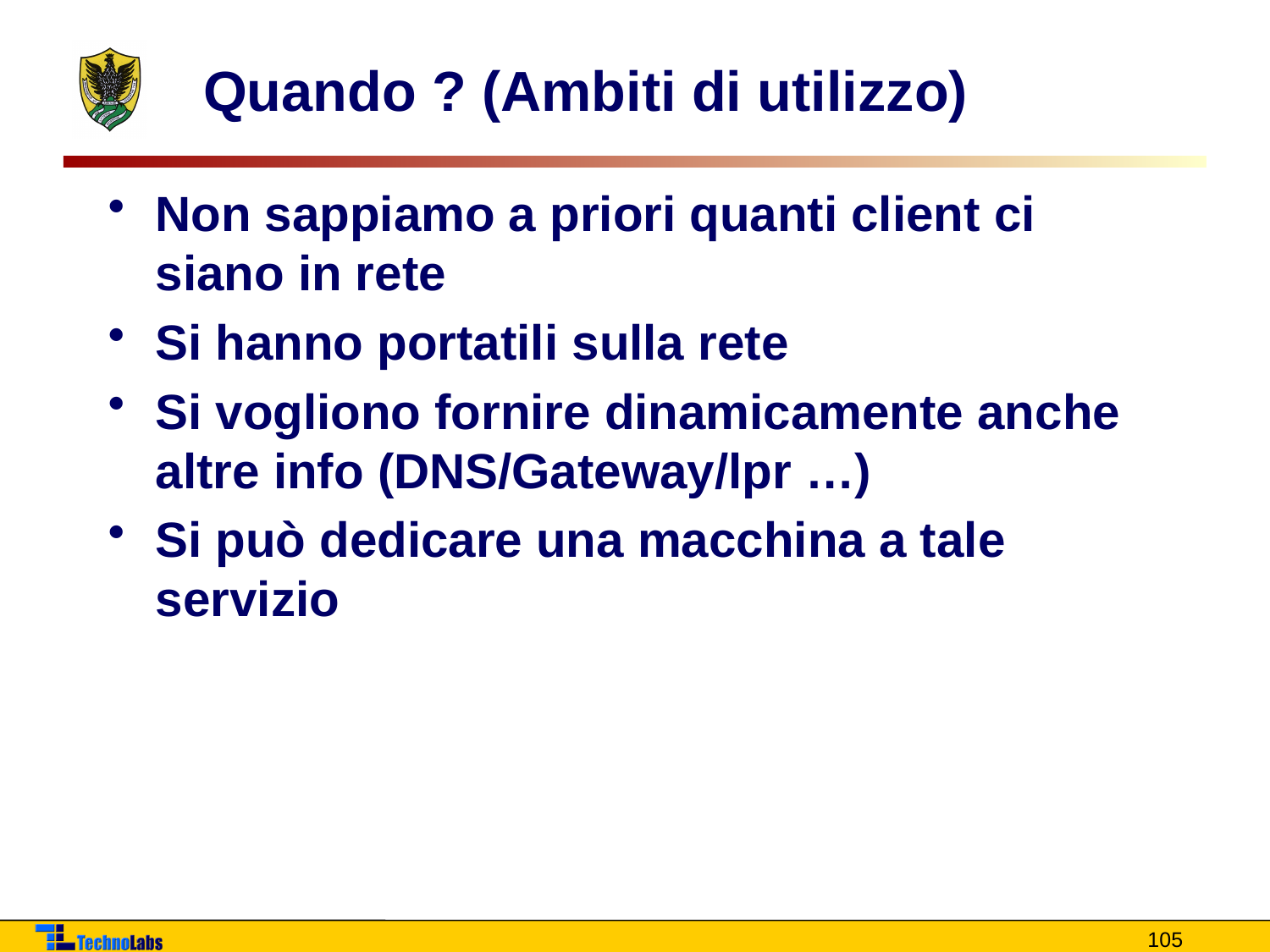

# Quando ? (Ambiti di utilizzo)
Non sappiamo a priori quanti client ci siano in rete
Si hanno portatili sulla rete
Si vogliono fornire dinamicamente anche altre info (DNS/Gateway/lpr …)
Si può dedicare una macchina a tale servizio
105